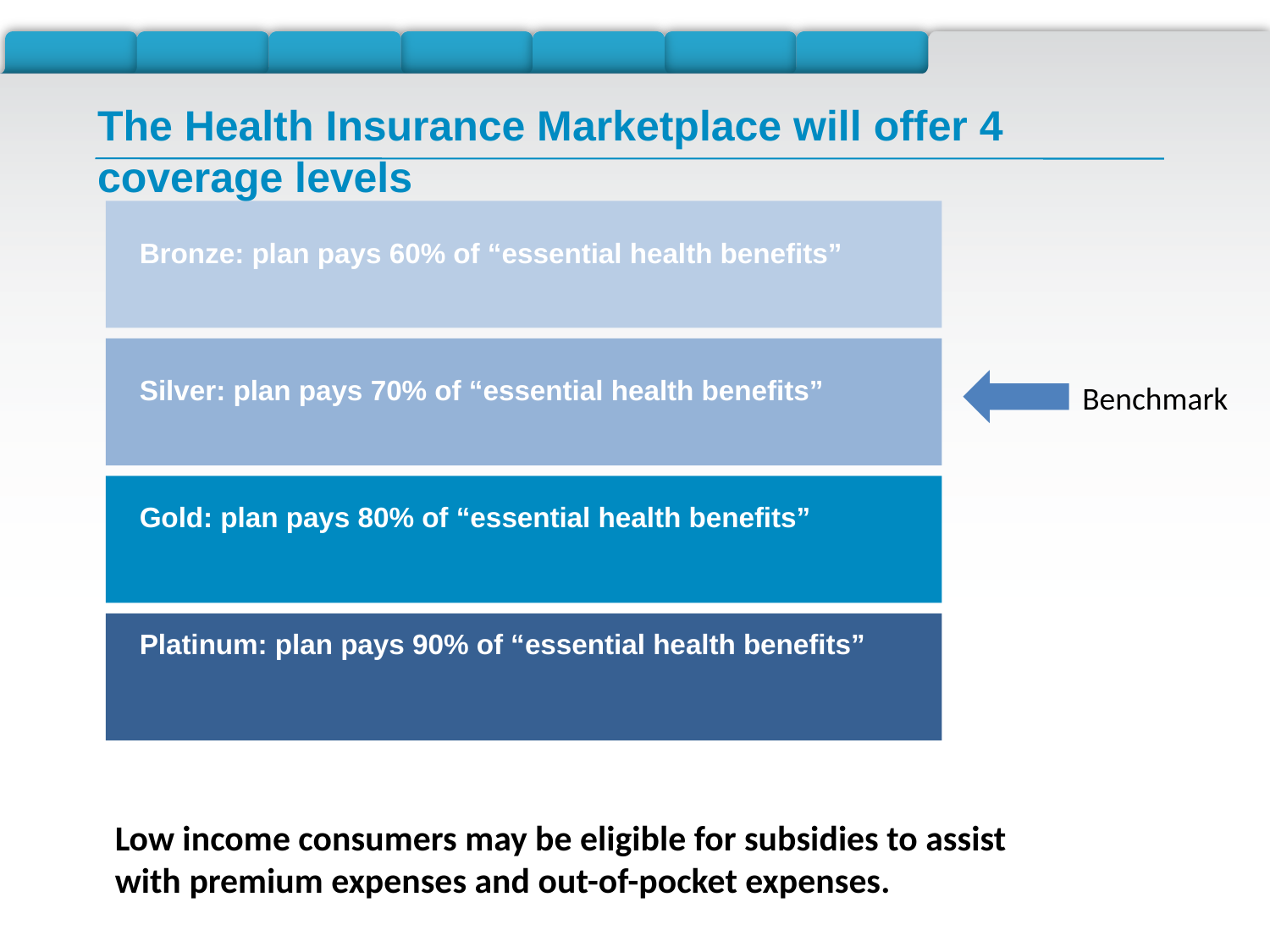

The Health Insurance Marketplace will offer 4 coverage levels

Bronze: plan pays 60% of “essential health benefits”

Silver: plan pays 70% of “essential health benefits”

Benchmark

Gold: plan pays 80% of “essential health benefits”

Platinum: plan pays 90% of “essential health benefits”

Low income consumers may be eligible for subsidies to assist with premium expenses and out-of-pocket expenses.